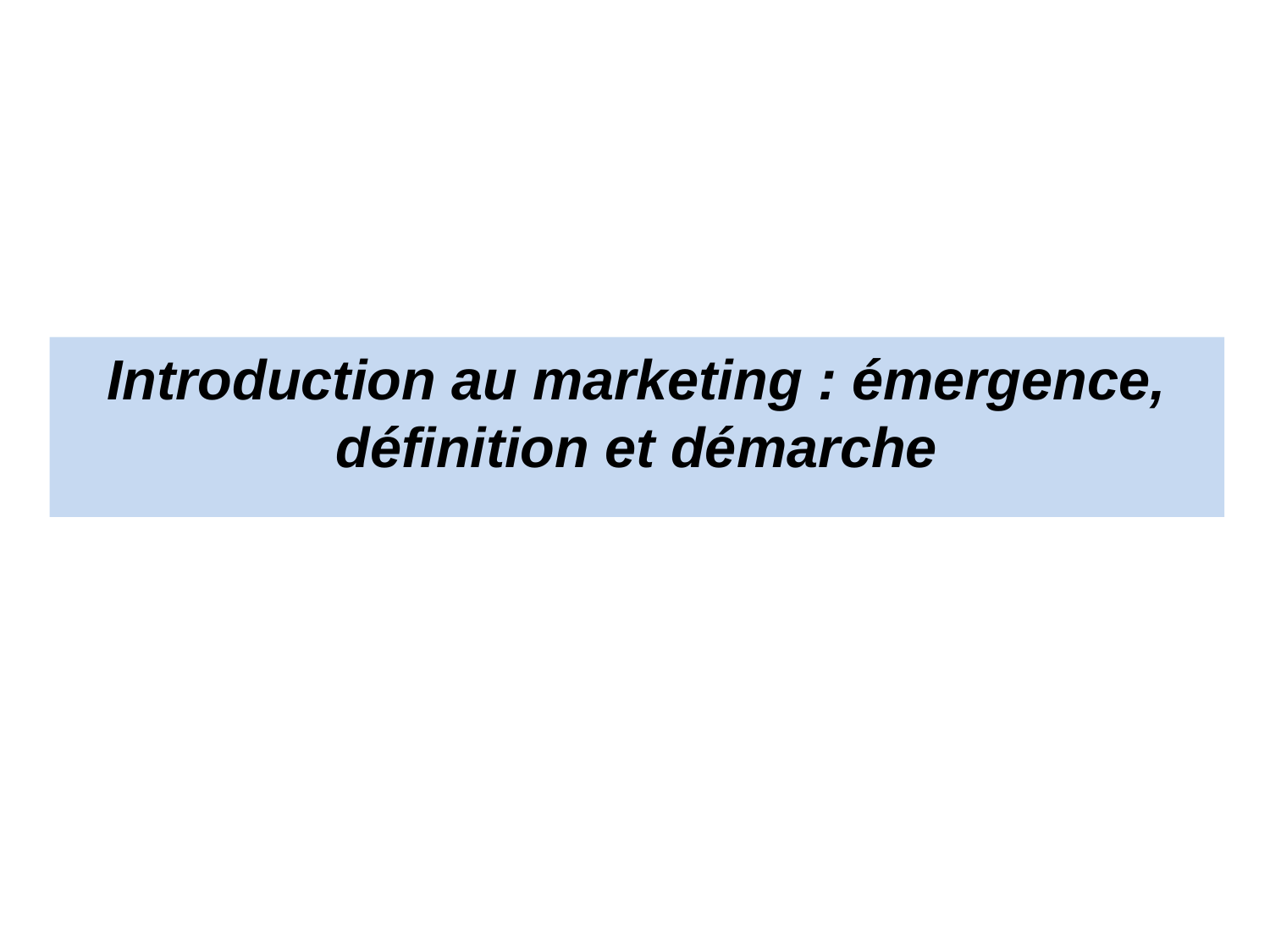

Introduction au marketing : émergence, définition et démarche